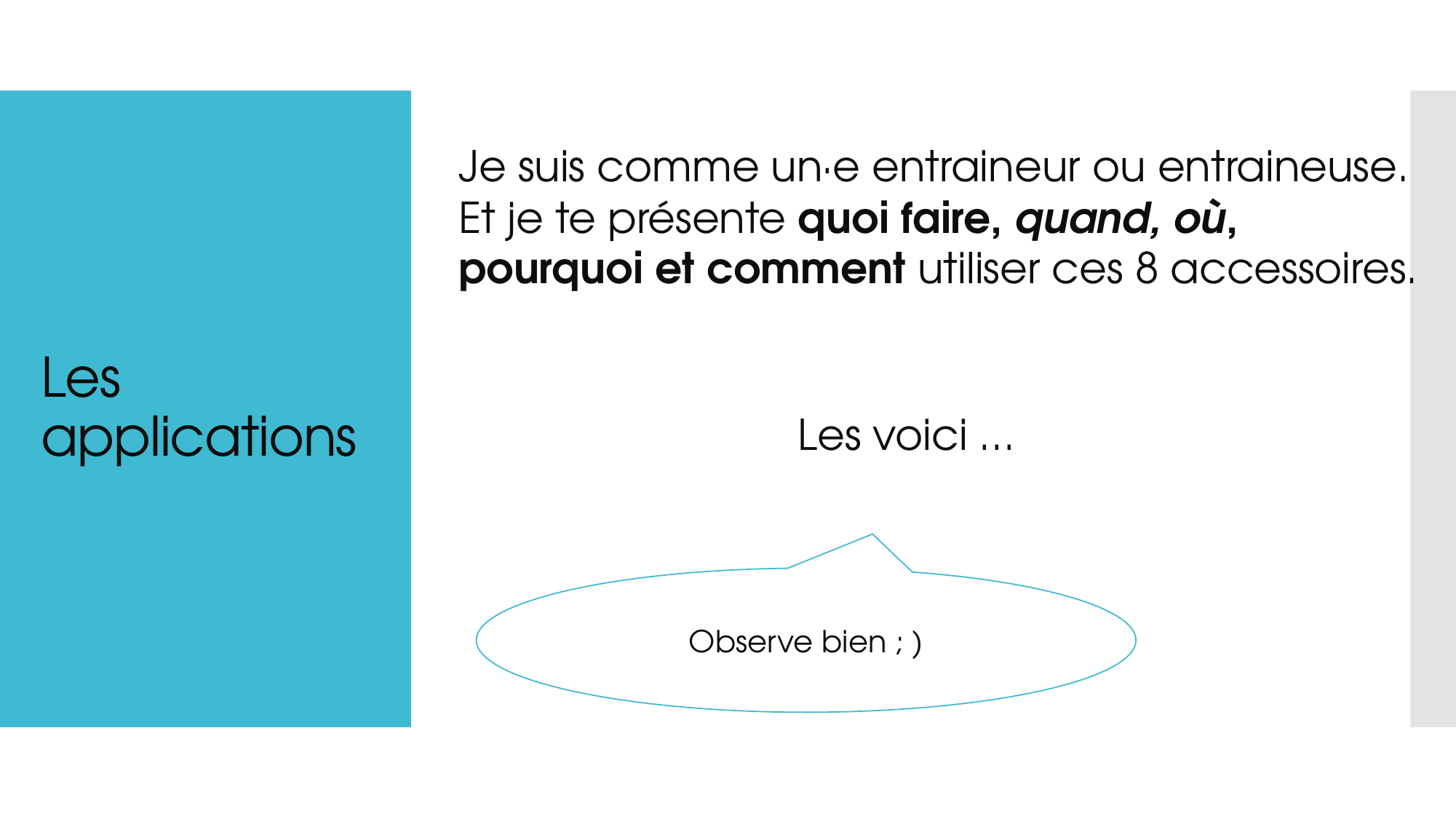

# Les applications
Je suis comme un·e entraineur ou entraineuse.
Et je te présente quoi faire, quand, où,
pourquoi et comment utiliser ces 8 accessoires.

Les voici …
Observe bien ; )